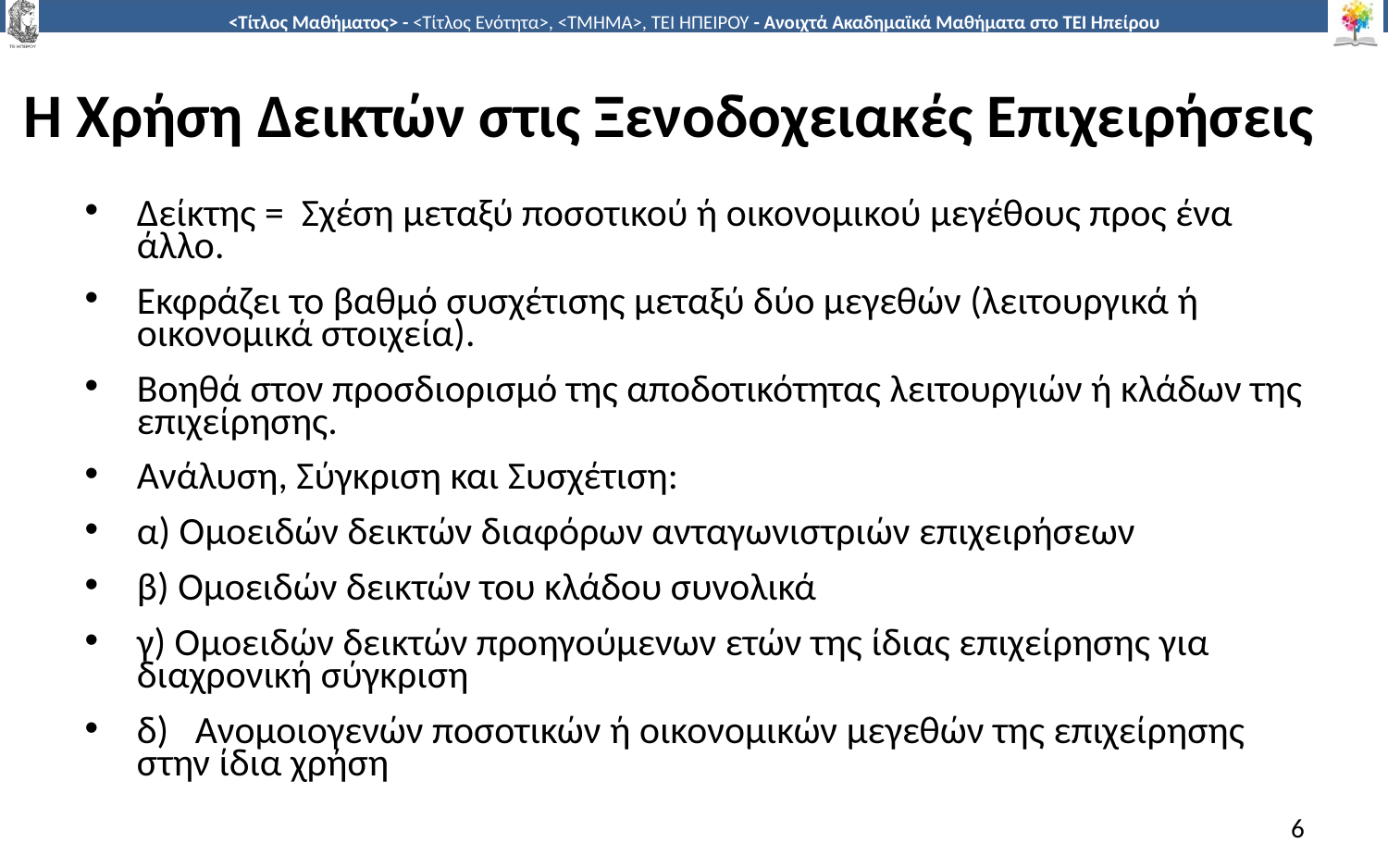

# Η Χρήση Δεικτών στις Ξενοδοχειακές Επιχειρήσεις
Δείκτης =  Σχέση μεταξύ ποσοτικού ή οικονομικού μεγέθους προς ένα άλλο.
Εκφράζει το βαθμό συσχέτισης μεταξύ δύο μεγεθών (λειτουργικά ή οικονομικά στοιχεία).
Βοηθά στον προσδιορισμό της αποδοτικότητας λειτουργιών ή κλάδων της επιχείρησης.
Ανάλυση, Σύγκριση και Συσχέτιση:
α) Ομοειδών δεικτών διαφόρων ανταγωνιστριών επιχειρήσεων
β) Ομοειδών δεικτών του κλάδου συνολικά
γ) Ομοειδών δεικτών προηγούμενων ετών της ίδιας επιχείρησης για διαχρονική σύγκριση
δ)   Ανομοιογενών ποσοτικών ή οικονομικών μεγεθών της επιχείρησης στην ίδια χρήση
6